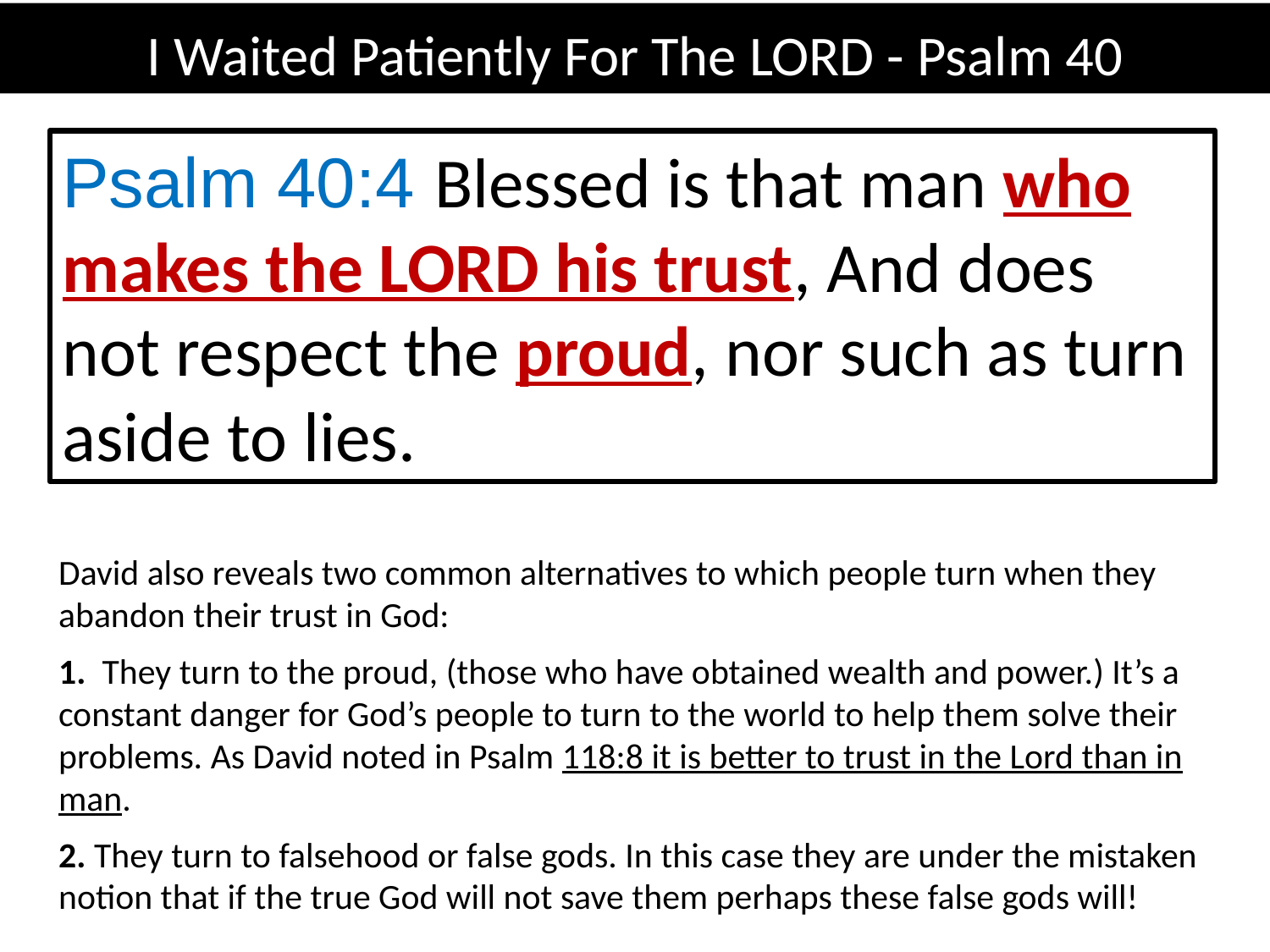

I Waited Patiently For The LORD - Psalm 40
Psalm 40:4 Blessed is that man who makes the LORD his trust, And does not respect the proud, nor such as turn aside to lies.
David also reveals two common alternatives to which people turn when they abandon their trust in God:
1.  They turn to the proud, (those who have obtained wealth and power.) It’s a constant danger for God’s people to turn to the world to help them solve their problems. As David noted in Psalm 118:8 it is better to trust in the Lord than in man.
2. They turn to falsehood or false gods. In this case they are under the mistaken notion that if the true God will not save them perhaps these false gods will!